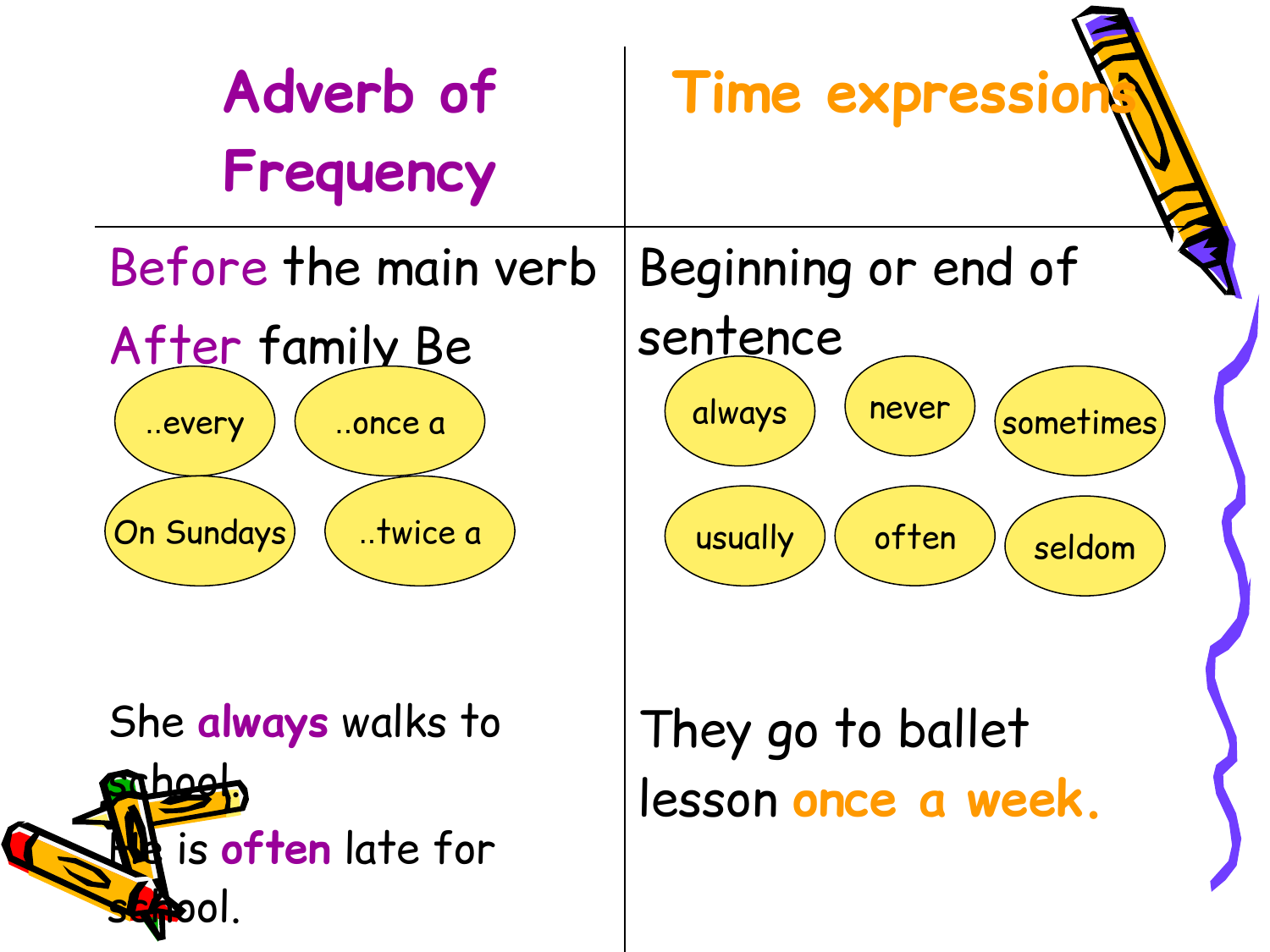

| Adverb of Frequency | Time expressions |
| --- | --- |
| Before the main verb After family Be She always walks to school. He is often late for school. They don’t usually read. | Beginning or end of sentence They go to ballet lesson once a week. |

always
never
every..
once a..
sometimes
On Sundays
twice a..
usually
often
seldom